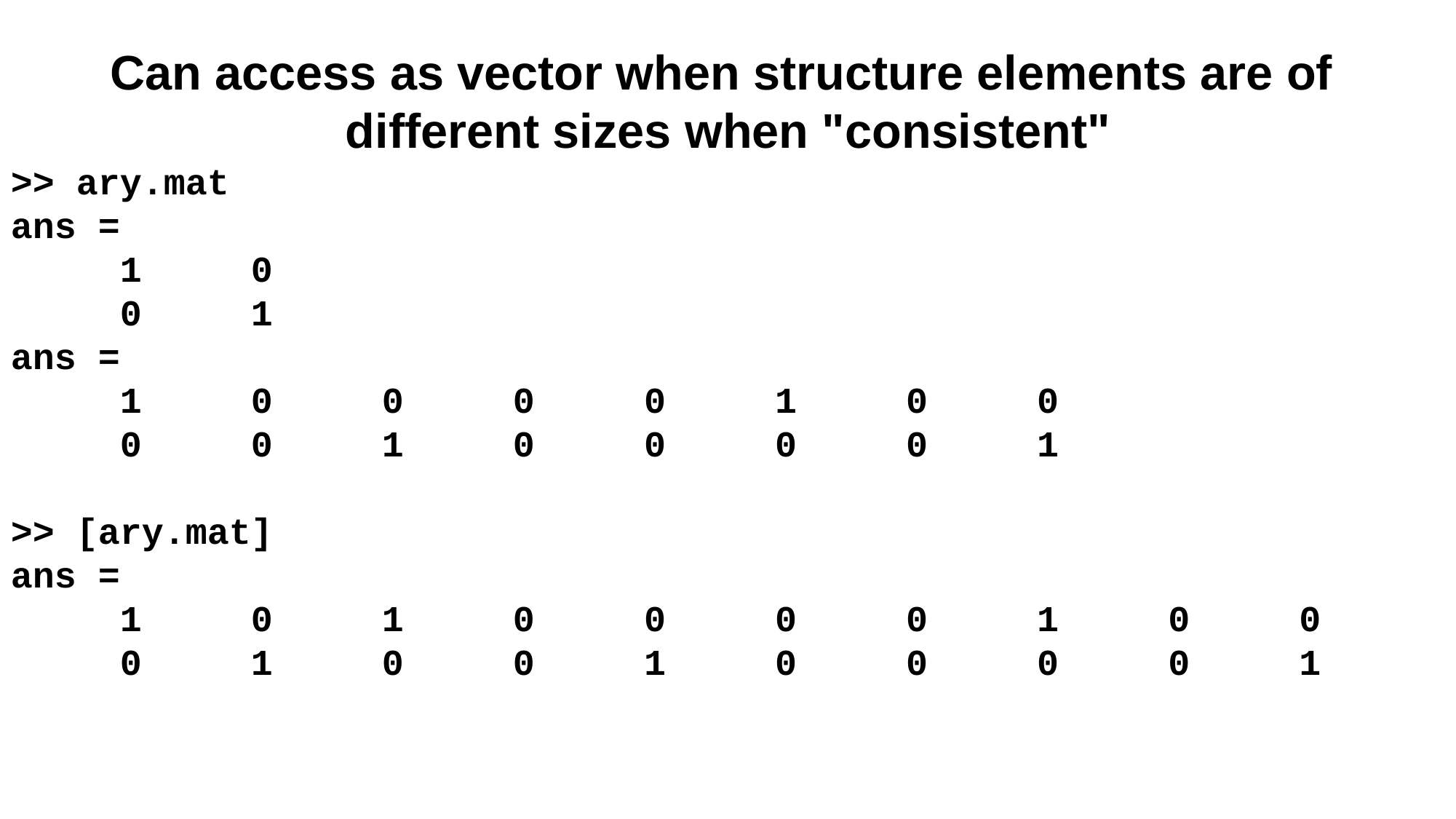

Can access as vector when structure elements are of  different sizes when "consistent"
>> ary.mat
ans =
     1     0
     0     1
ans =
	1     0     0     0     0     1     0     0
     0     0     1     0     0     0     0     1

>> [ary.mat]
ans =
     1     0     1     0     0     0     0     1     0     0
     0     1     0     0     1     0     0     0     0     1